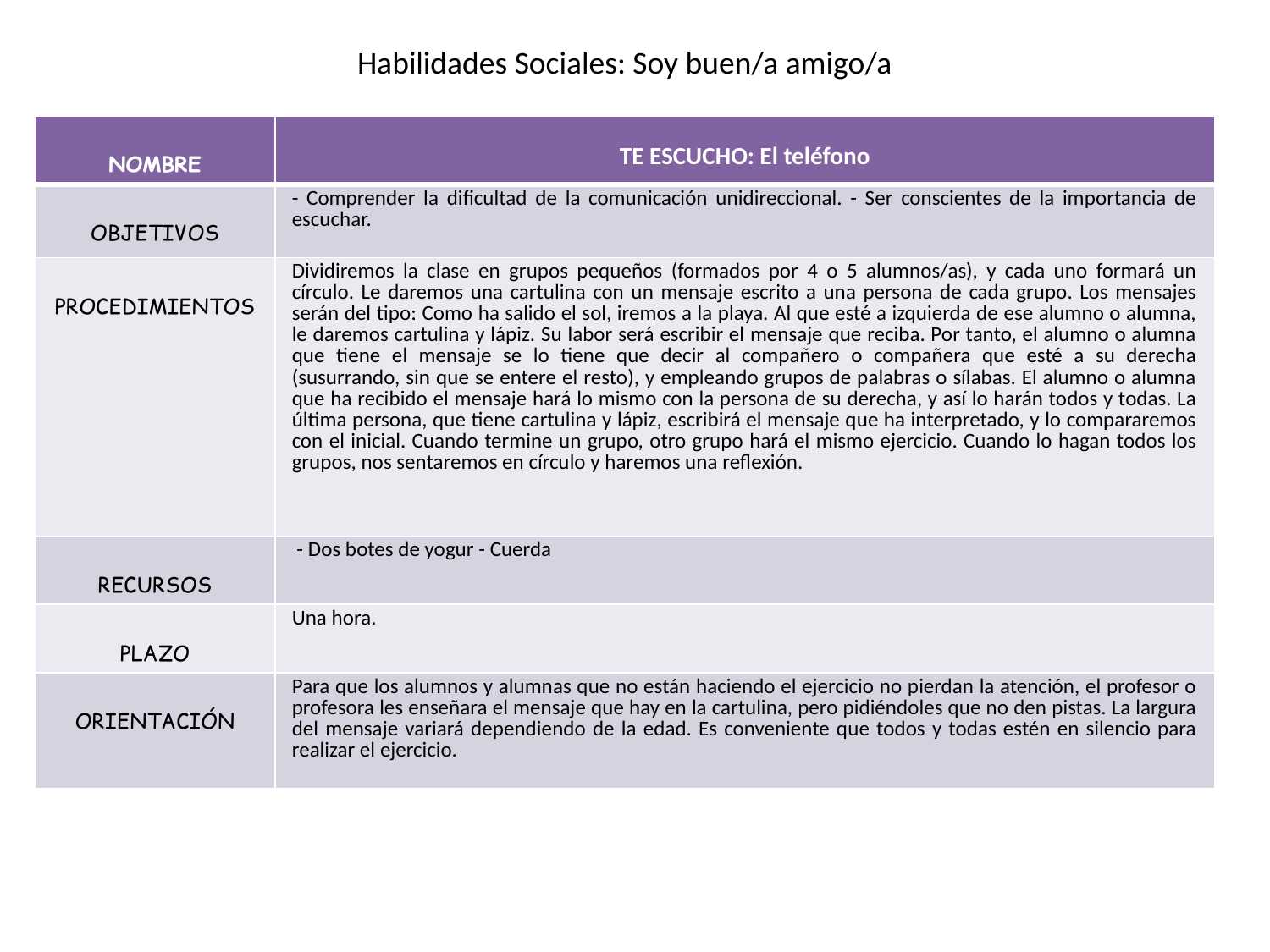

Habilidades Sociales: Soy buen/a amigo/a
| NOMBRE | TE ESCUCHO: El teléfono |
| --- | --- |
| OBJETIVOS | - Comprender la dificultad de la comunicación unidireccional. - Ser conscientes de la importancia de escuchar. |
| PROCEDIMIENTOS | Dividiremos la clase en grupos pequeños (formados por 4 o 5 alumnos/as), y cada uno formará un círculo. Le daremos una cartulina con un mensaje escrito a una persona de cada grupo. Los mensajes serán del tipo: Como ha salido el sol, iremos a la playa. Al que esté a izquierda de ese alumno o alumna, le daremos cartulina y lápiz. Su labor será escribir el mensaje que reciba. Por tanto, el alumno o alumna que tiene el mensaje se lo tiene que decir al compañero o compañera que esté a su derecha (susurrando, sin que se entere el resto), y empleando grupos de palabras o sílabas. El alumno o alumna que ha recibido el mensaje hará lo mismo con la persona de su derecha, y así lo harán todos y todas. La última persona, que tiene cartulina y lápiz, escribirá el mensaje que ha interpretado, y lo compararemos con el inicial. Cuando termine un grupo, otro grupo hará el mismo ejercicio. Cuando lo hagan todos los grupos, nos sentaremos en círculo y haremos una reflexión. |
| RECURSOS | - Dos botes de yogur - Cuerda |
| PLAZO | Una hora. |
| ORIENTACIÓN | Para que los alumnos y alumnas que no están haciendo el ejercicio no pierdan la atención, el profesor o profesora les enseñara el mensaje que hay en la cartulina, pero pidiéndoles que no den pistas. La largura del mensaje variará dependiendo de la edad. Es conveniente que todos y todas estén en silencio para realizar el ejercicio. |